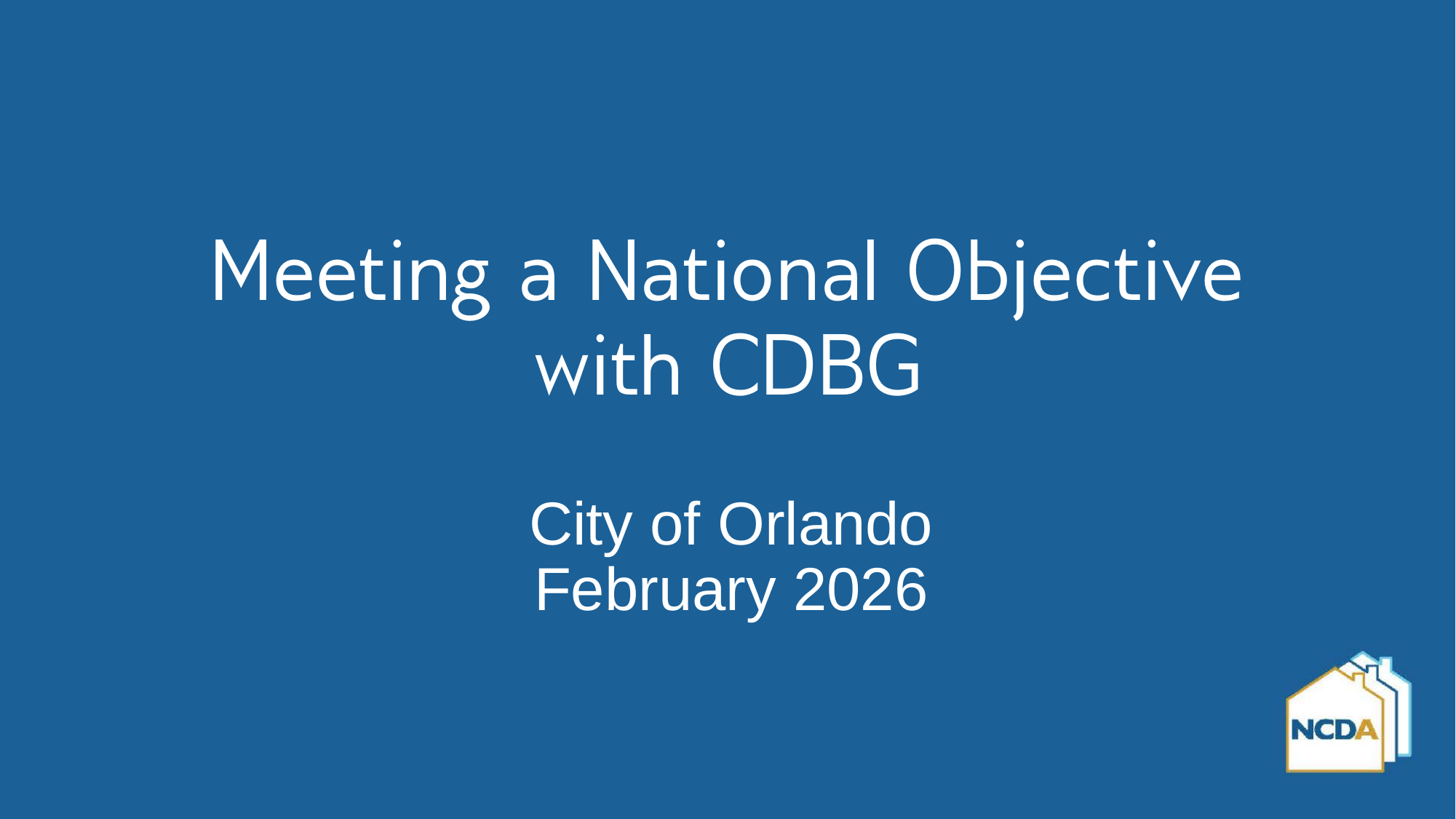

# Meeting a National Objective with CDBG
City of Orlando
February 2026